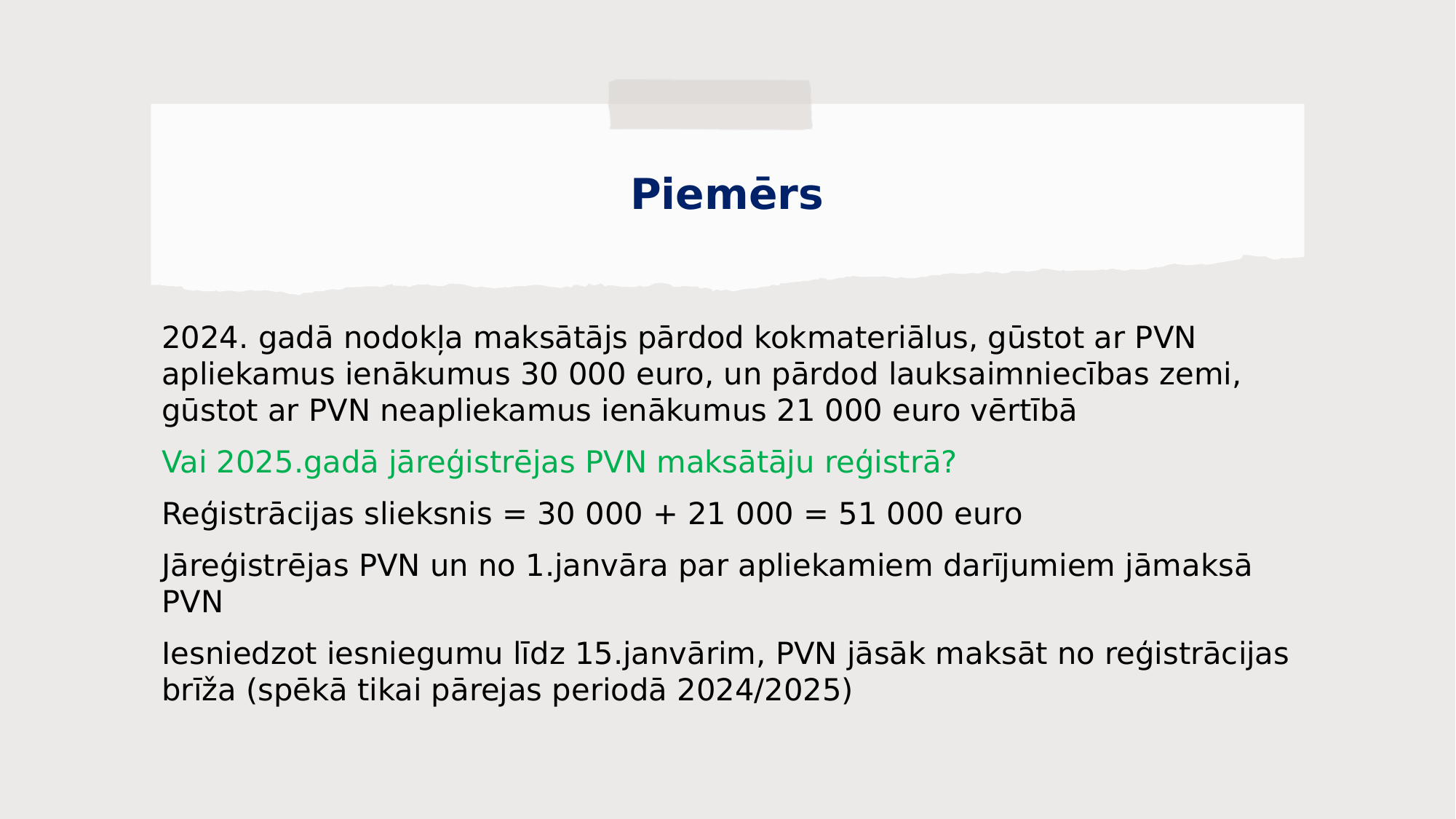

# Piemērs
2024. gadā nodokļa maksātājs pārdod kokmateriālus, gūstot ar PVN apliekamus ienākumus 30 000 euro, un pārdod lauksaimniecības zemi, gūstot ar PVN neapliekamus ienākumus 21 000 euro vērtībā
Vai 2025.gadā jāreģistrējas PVN maksātāju reģistrā?
Reģistrācijas slieksnis = 30 000 + 21 000 = 51 000 euro
Jāreģistrējas PVN un no 1.janvāra par apliekamiem darījumiem jāmaksā PVN
Iesniedzot iesniegumu līdz 15.janvārim, PVN jāsāk maksāt no reģistrācijas brīža (spēkā tikai pārejas periodā 2024/2025)